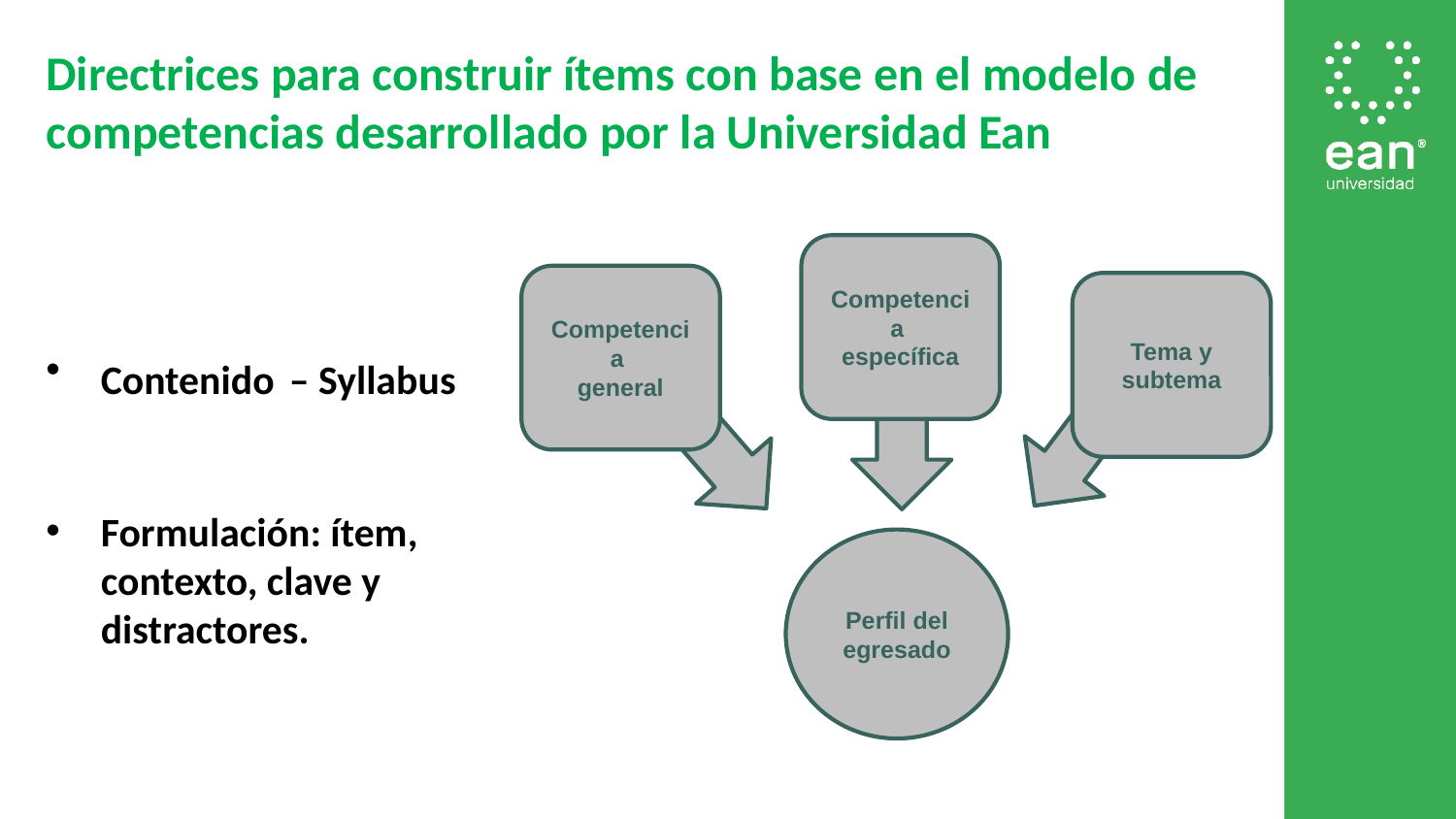

Directrices para construir ítems con base en el modelo de competencias desarrollado por la Universidad Ean
Competencia
específica
Competencia
general
Tema y subtema
Contenido – Syllabus

Formulación: ítem, contexto, clave y distractores.

Perfil del egresado